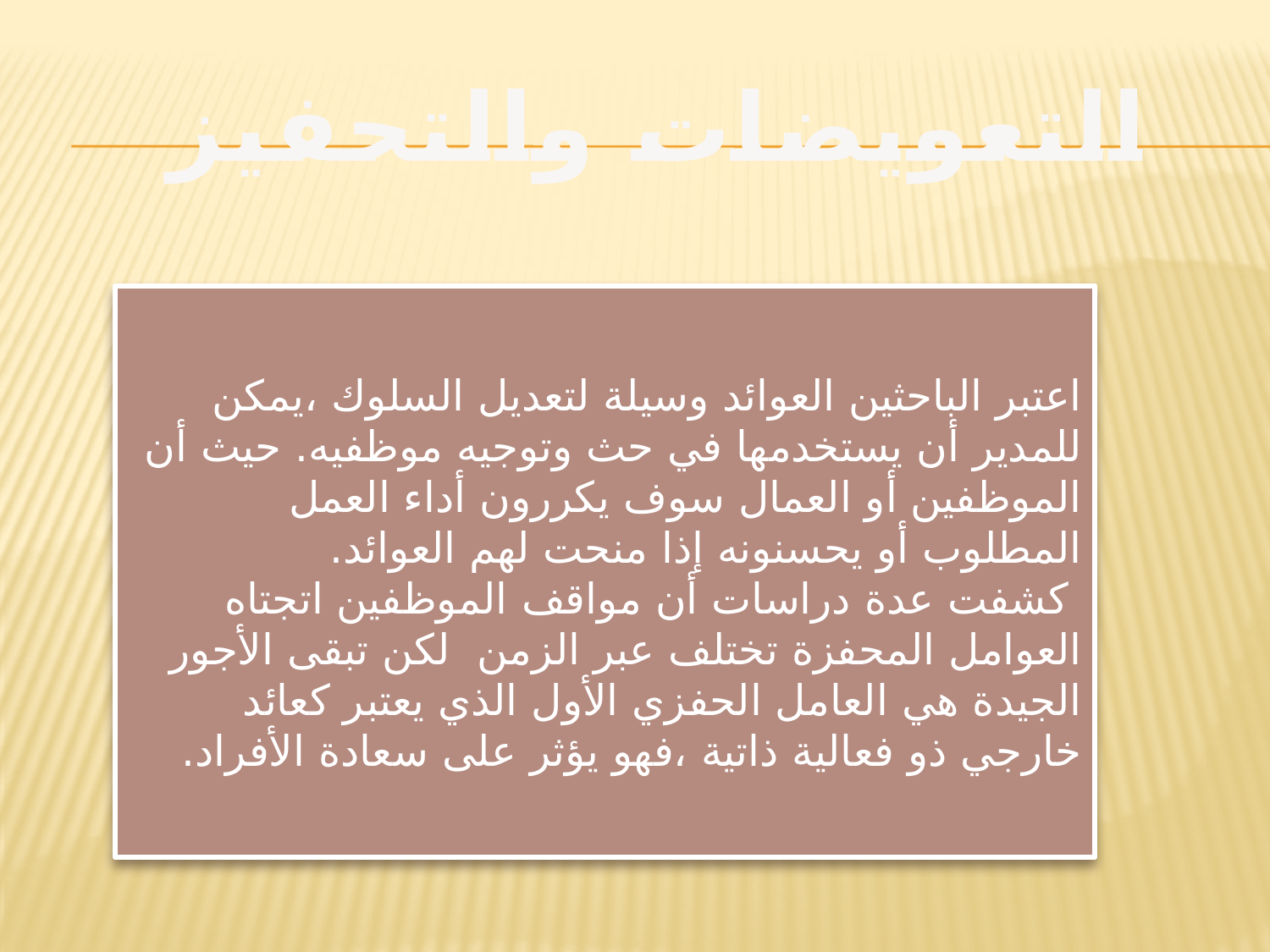

# التعويضات والتحفيز

اعتبر الباحثين العوائد وسيلة لتعديل السلوك ،يمكن للمدير أن يستخدمها في حث وتوجيه موظفيه. حيث أن الموظفين أو العمال سوف يكررون أداء العمل المطلوب أو يحسنونه إذا منحت لهم العوائد.
 كشفت عدة دراسات أن مواقف الموظفين اتجتاه العوامل المحفزة تختلف عبر الزمن  لكن تبقى الأجور الجيدة هي العامل الحفزي الأول الذي يعتبر كعائد خارجي ذو فعالية ذاتية ،فهو يؤثر على سعادة الأفراد.